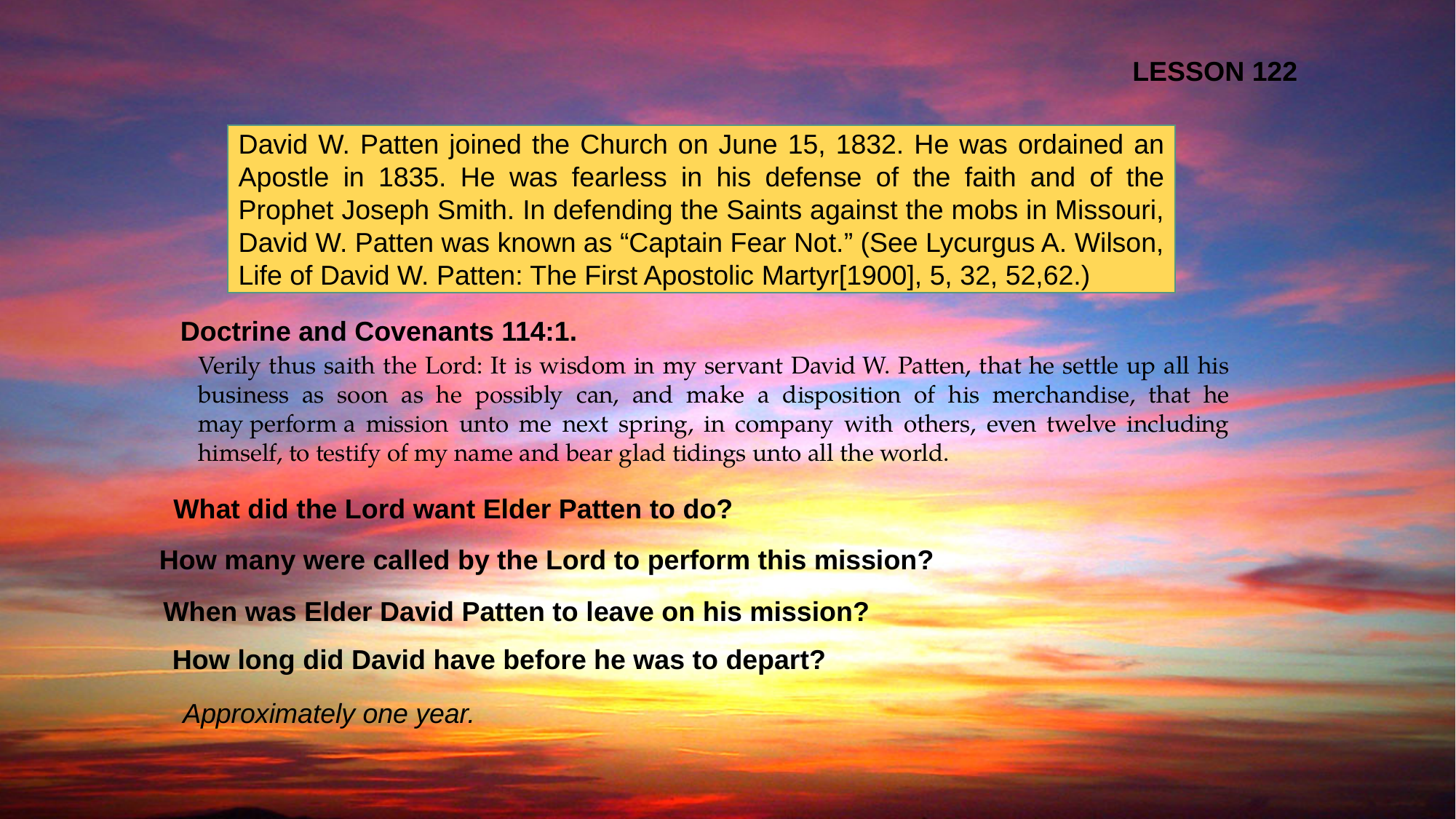

LESSON 122
David W. Patten joined the Church on June 15, 1832. He was ordained an Apostle in 1835. He was fearless in his defense of the faith and of the Prophet Joseph Smith. In defending the Saints against the mobs in Missouri, David W. Patten was known as “Captain Fear Not.” (See Lycurgus A. Wilson, Life of David W. Patten: The First Apostolic Martyr[1900], 5, 32, 52,62.)
Doctrine and Covenants 114:1.
Verily thus saith the Lord: It is wisdom in my servant David W. Patten, that he settle up all his business as soon as he possibly can, and make a disposition of his merchandise, that he may perform a mission unto me next spring, in company with others, even twelve including himself, to testify of my name and bear glad tidings unto all the world.
What did the Lord want Elder Patten to do?
How many were called by the Lord to perform this mission?
When was Elder David Patten to leave on his mission?
 How long did David have before he was to depart?
Approximately one year.